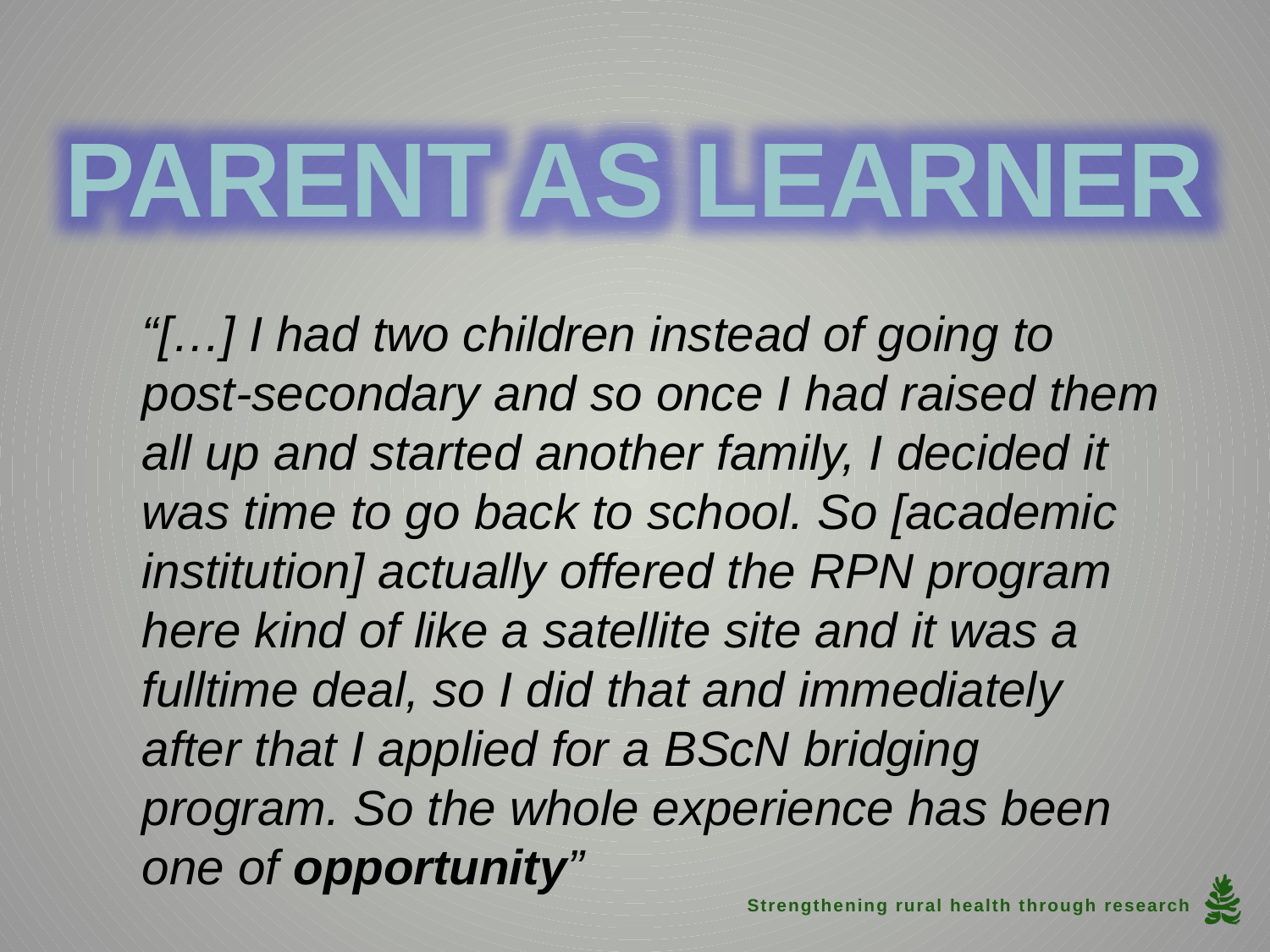

PARENT AS LEARNER
“[…] I had two children instead of going to post-secondary and so once I had raised them all up and started another family, I decided it was time to go back to school. So [academic institution] actually offered the RPN program here kind of like a satellite site and it was a fulltime deal, so I did that and immediately after that I applied for a BScN bridging program. So the whole experience has been one of opportunity”